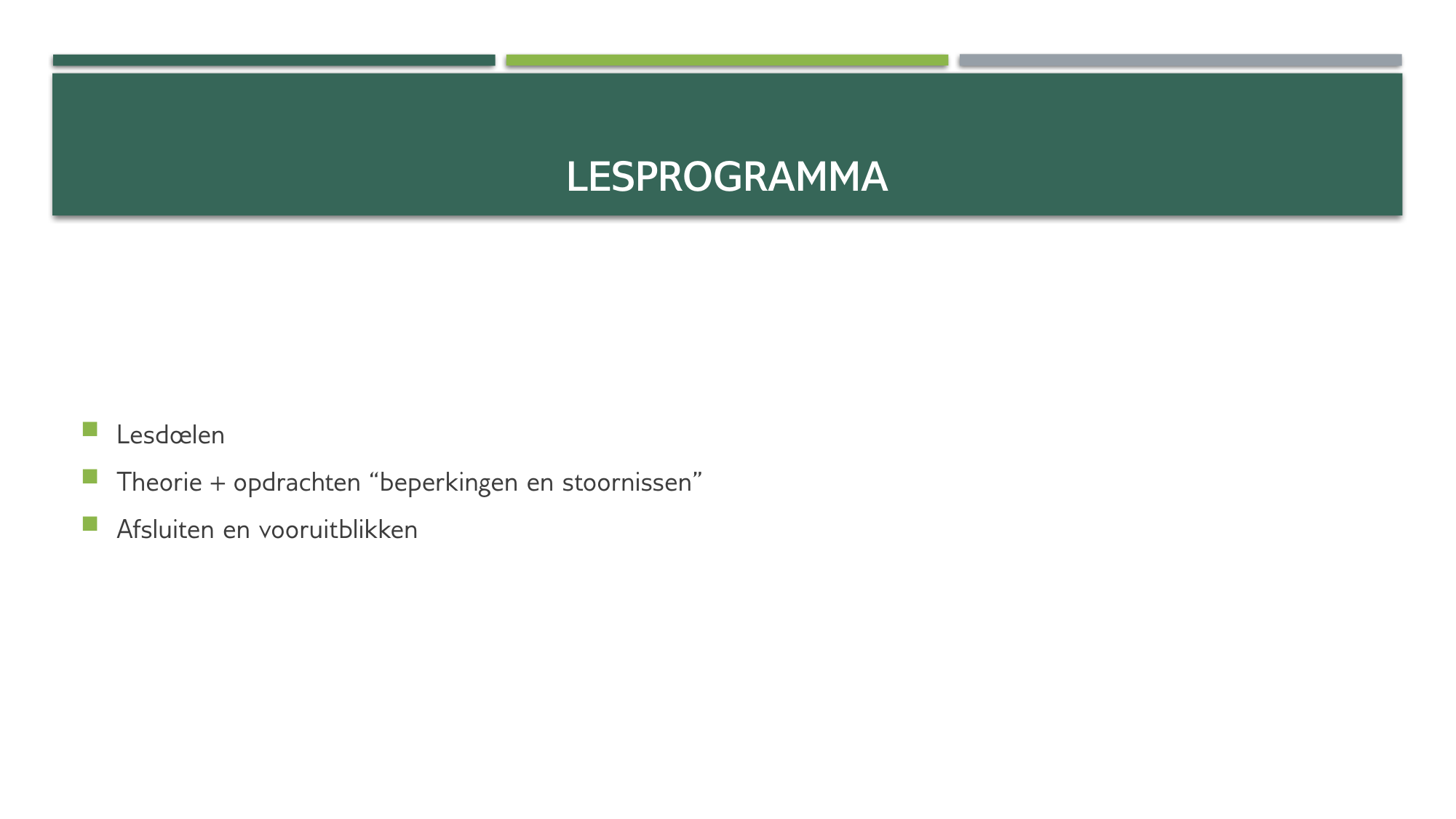

# Lesprogramma
Lesdoelen
Theorie + opdrachten “beperkingen en stoornissen”
Afsluiten en vooruitblikken